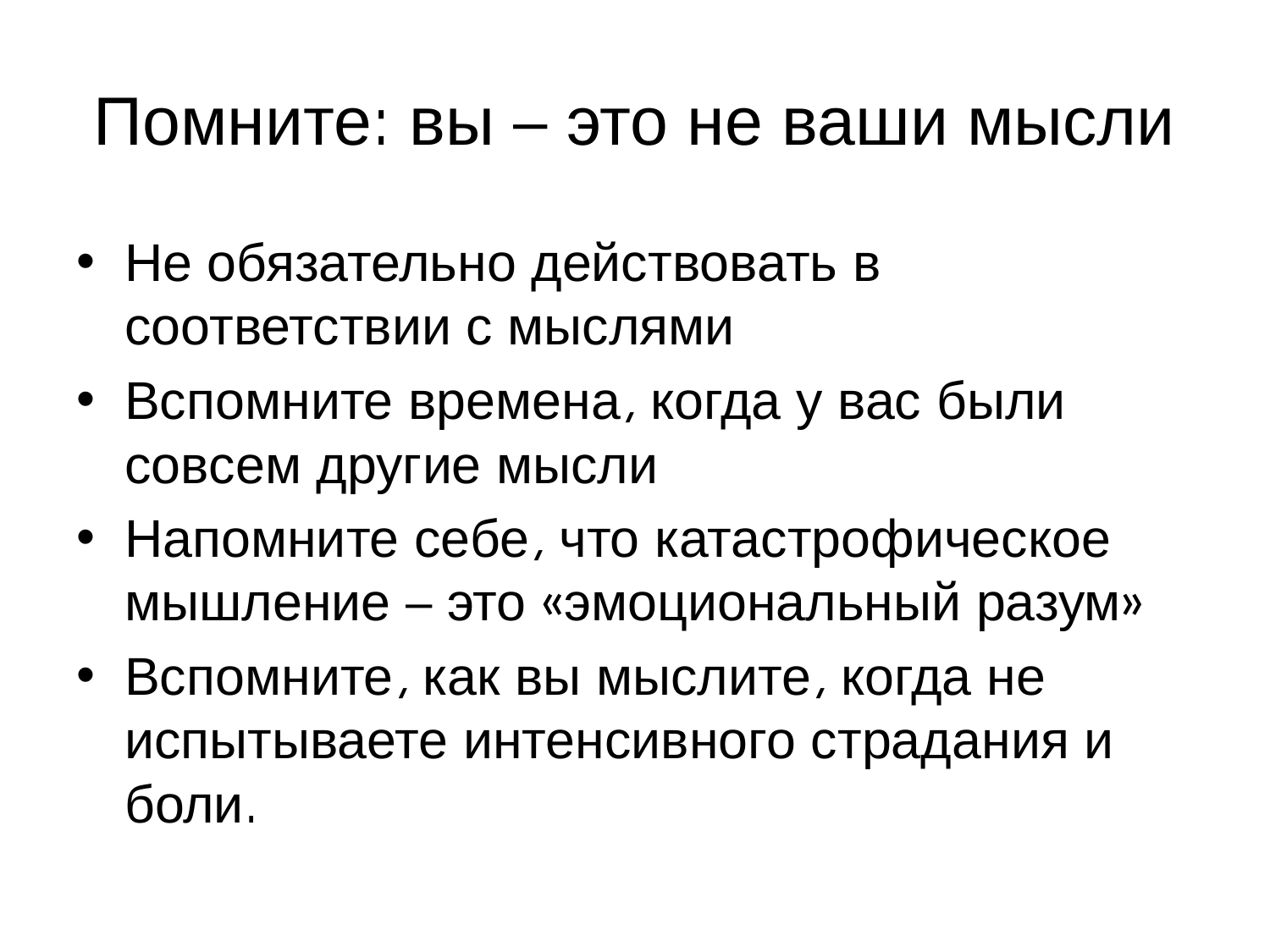

# Помните: вы – это не ваши мысли
Не обязательно действовать в соответствии с мыслями
Вспомните времена, когда у вас были совсем другие мысли
Напомните себе, что катастрофическое мышление – это «эмоциональный разум»
Вспомните, как вы мыслите, когда не испытываете интенсивного страдания и боли.